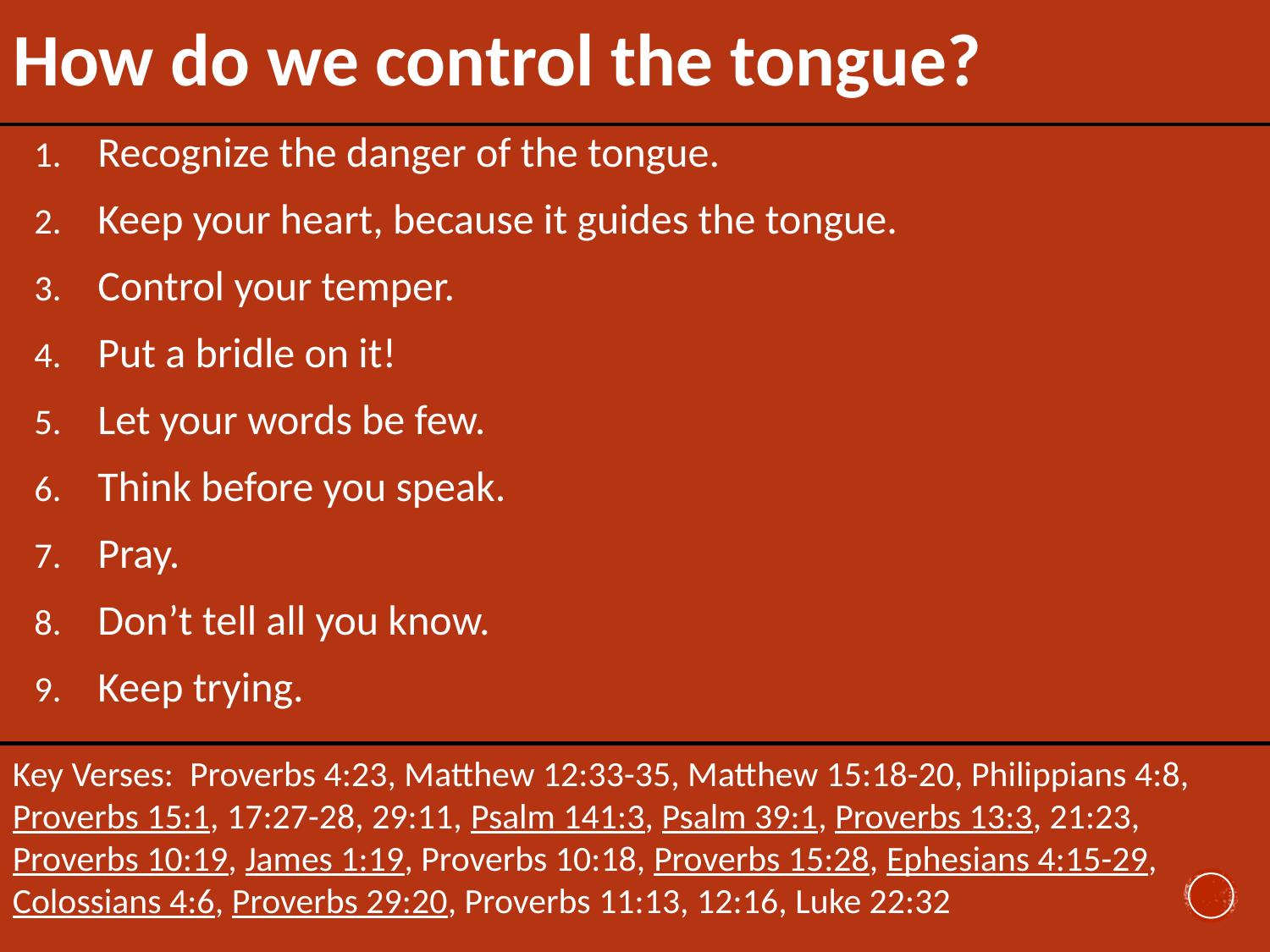

# How do we control the tongue?
Recognize the danger of the tongue.
Keep your heart, because it guides the tongue.
Control your temper.
Put a bridle on it!
Let your words be few.
Think before you speak.
Pray.
Don’t tell all you know.
Keep trying.
Key Verses:  Proverbs 4:23, Matthew 12:33-35, Matthew 15:18-20, Philippians 4:8, Proverbs 15:1, 17:27-28, 29:11, Psalm 141:3, Psalm 39:1, Proverbs 13:3, 21:23, Proverbs 10:19, James 1:19, Proverbs 10:18, Proverbs 15:28, Ephesians 4:15-29, Colossians 4:6, Proverbs 29:20, Proverbs 11:13, 12:16, Luke 22:32